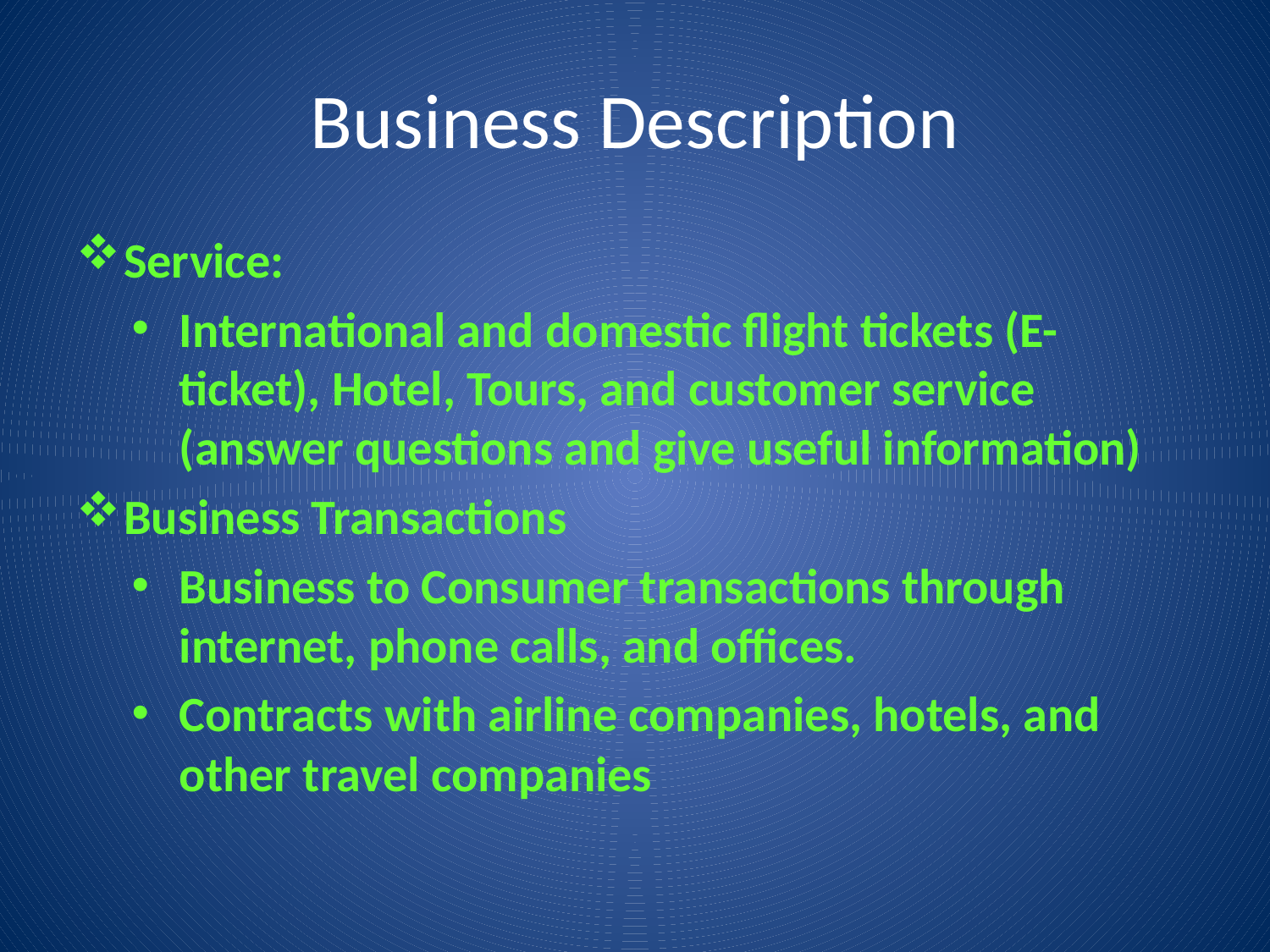

# Business Description
Service:
International and domestic flight tickets (E-ticket), Hotel, Tours, and customer service (answer questions and give useful information)
Business Transactions
Business to Consumer transactions through  internet, phone calls, and offices.
Contracts with airline companies, hotels, and other travel companies